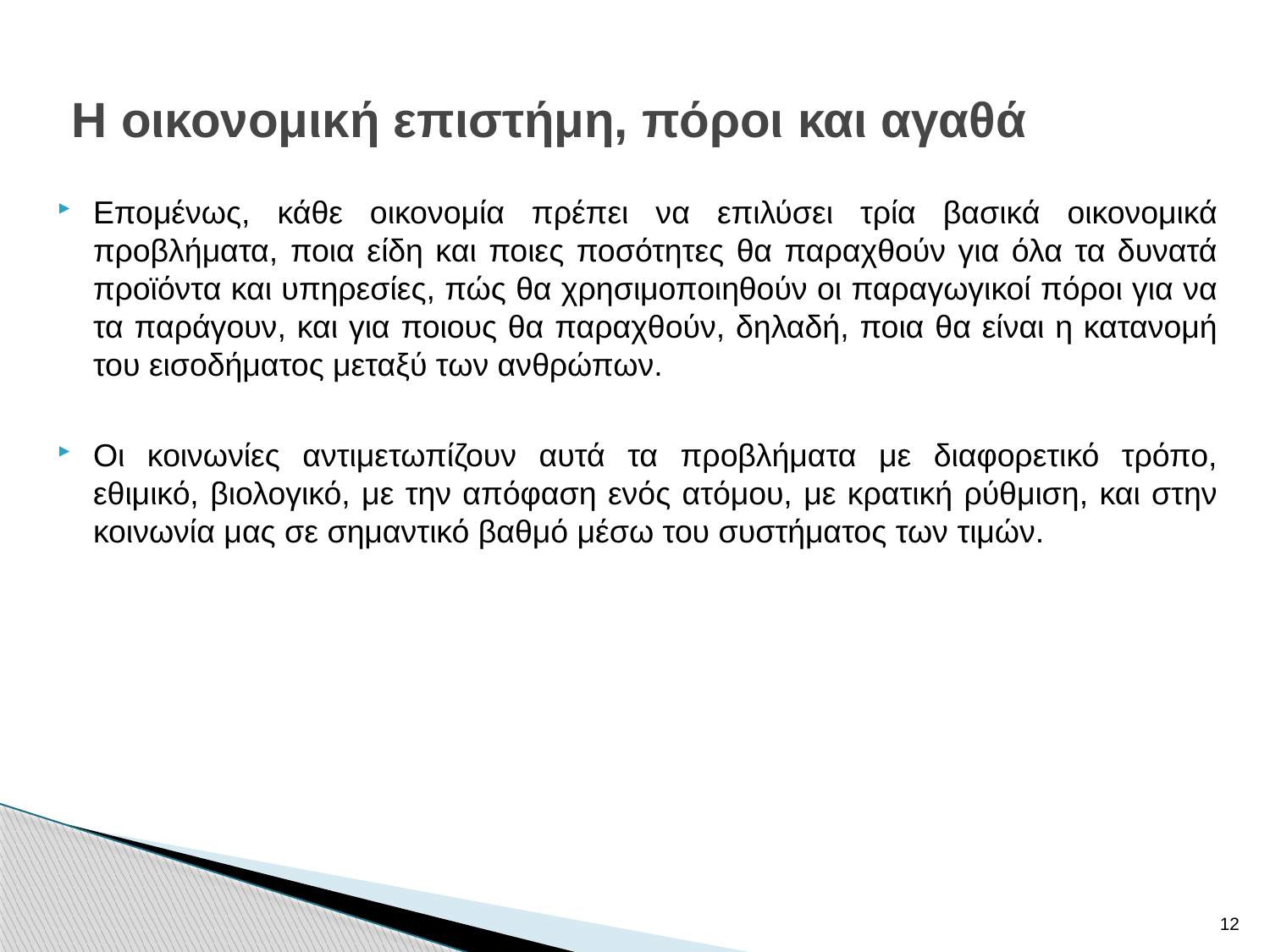

# Η οικονομική επιστήμη, πόροι και αγαθά
Επομένως, κάθε οικονομία πρέπει να επιλύσει τρία βασικά οικονομικά προβλήματα, ποια είδη και ποιες ποσότητες θα παραχθούν για όλα τα δυνατά προϊόντα και υπηρεσίες, πώς θα χρησιμοποιηθούν οι παραγωγικοί πόροι για να τα παράγουν, και για ποιους θα παραχθούν, δηλαδή, ποια θα είναι η κατανομή του εισοδήματος μεταξύ των ανθρώπων.

Οι κοινωνίες αντιμετωπίζουν αυτά τα προβλήματα με διαφορετικό τρόπο, εθιμικό, βιολογικό, με την απόφαση ενός ατόμου, με κρατική ρύθμιση, και στην κοινωνία μας σε σημαντικό βαθμό μέσω του συστήματος των τιμών.
12